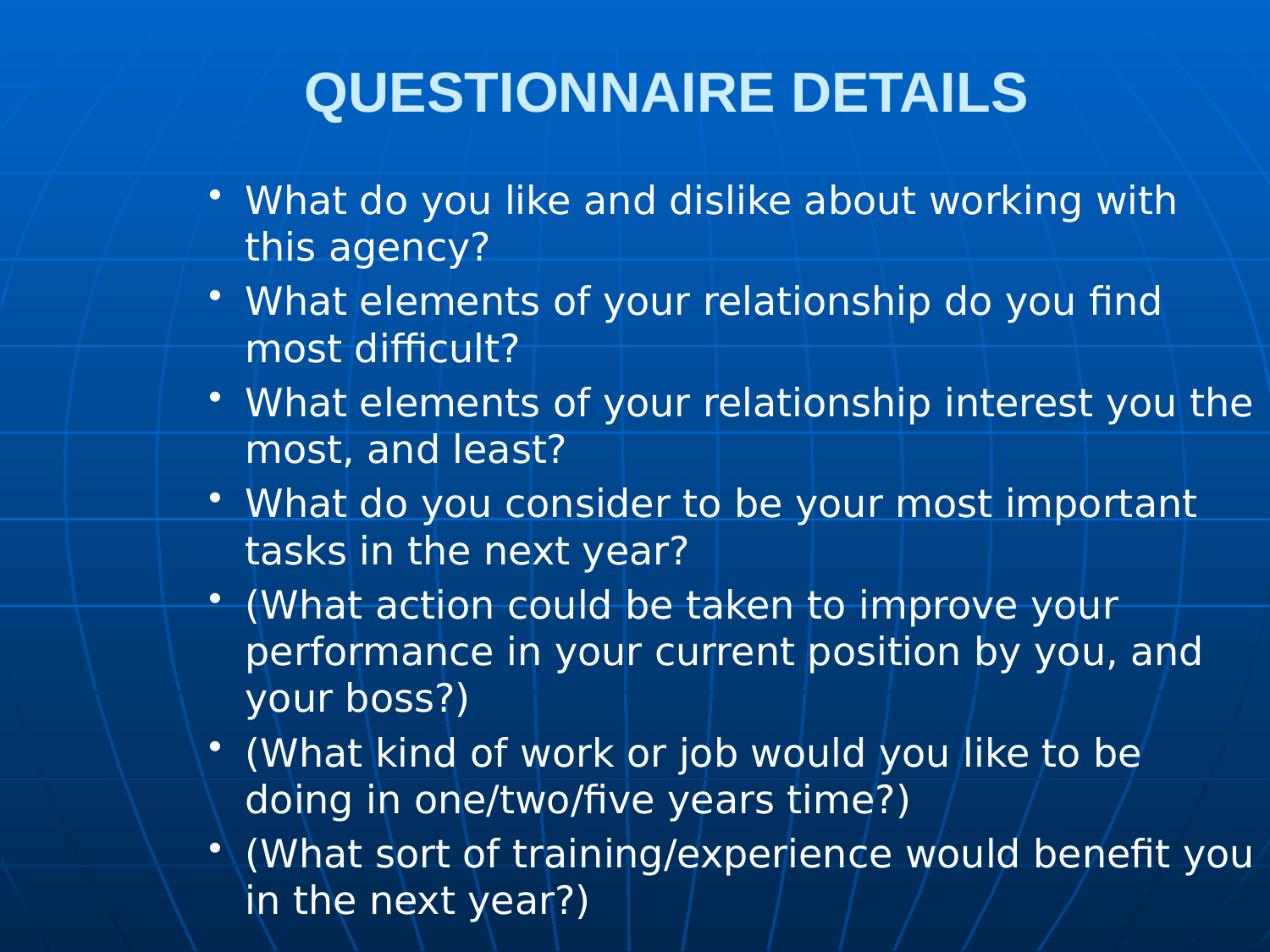

# QUESTIONNAIRE DETAILS
What do you like and dislike about working with this agency?
What elements of your relationship do you find most difficult?
What elements of your relationship interest you the most, and least?
What do you consider to be your most important tasks in the next year?
(What action could be taken to improve your performance in your current position by you, and your boss?)
(What kind of work or job would you like to be doing in one/two/five years time?)
(What sort of training/experience would benefit you in the next year?)